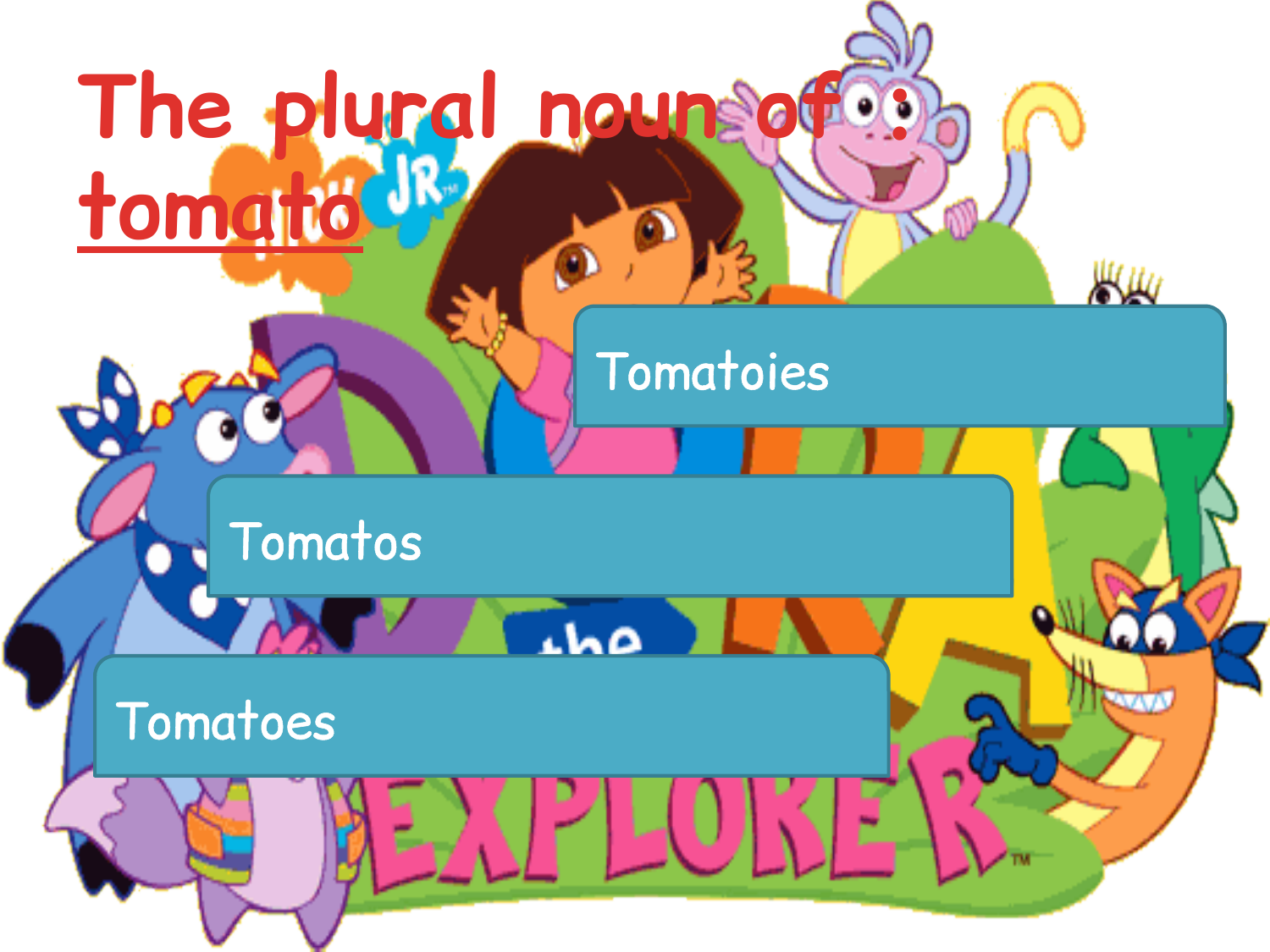

The plural noun of : tomato

Tomatoies
Tomatos
Tomatoes